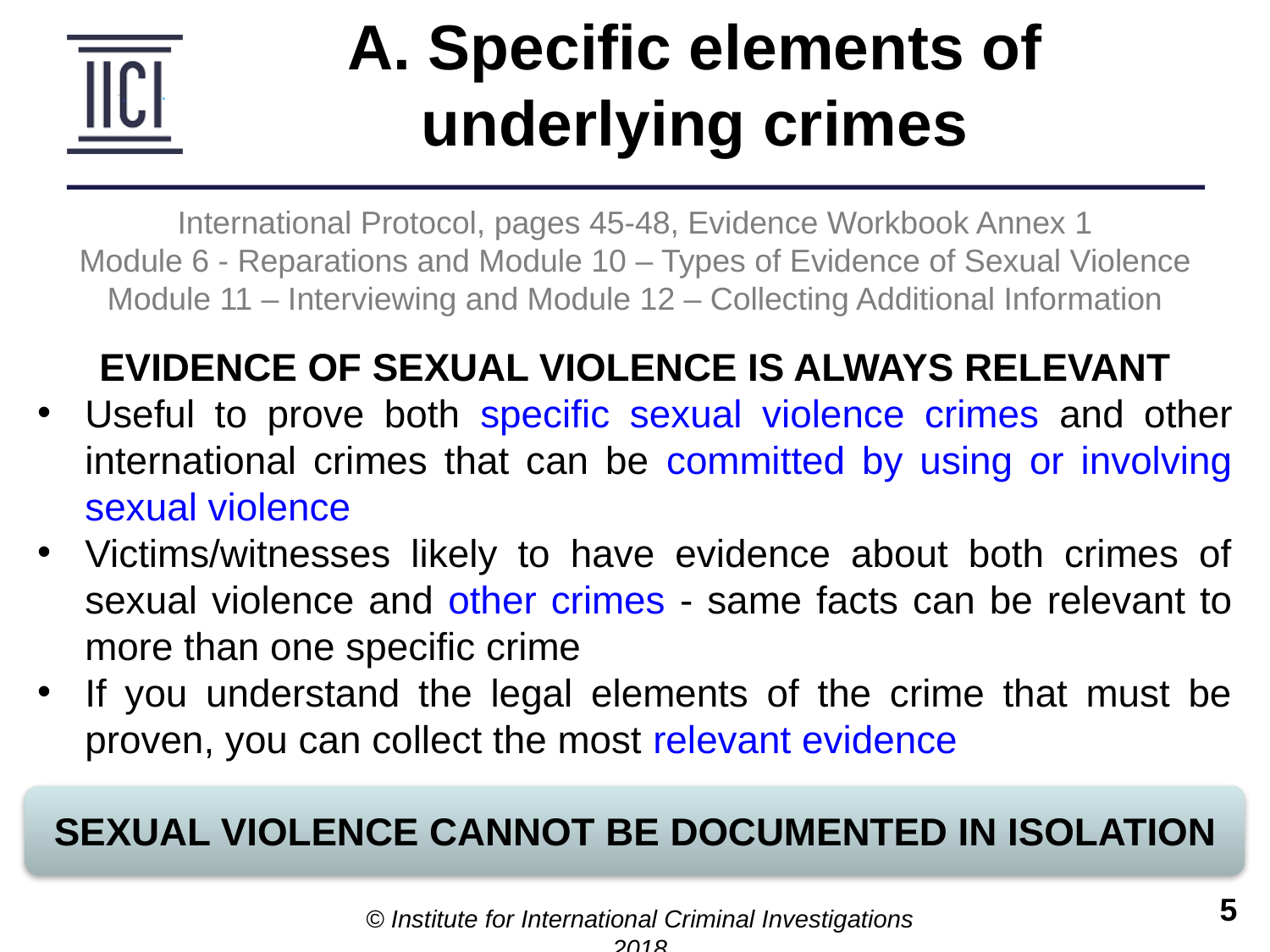

A. Specific elements of underlying crimes
International Protocol, pages 45-48, Evidence Workbook Annex 1
Module 6 - Reparations and Module 10 – Types of Evidence of Sexual Violence
Module 11 – Interviewing and Module 12 – Collecting Additional Information
EVIDENCE OF SEXUAL VIOLENCE IS ALWAYS RELEVANT
Useful to prove both specific sexual violence crimes and other international crimes that can be committed by using or involving sexual violence
Victims/witnesses likely to have evidence about both crimes of sexual violence and other crimes - same facts can be relevant to more than one specific crime
If you understand the legal elements of the crime that must be proven, you can collect the most relevant evidence

SEXUAL VIOLENCE CANNOT BE DOCUMENTED IN ISOLATION

© Institute for International Criminal Investigations 2018
 	5